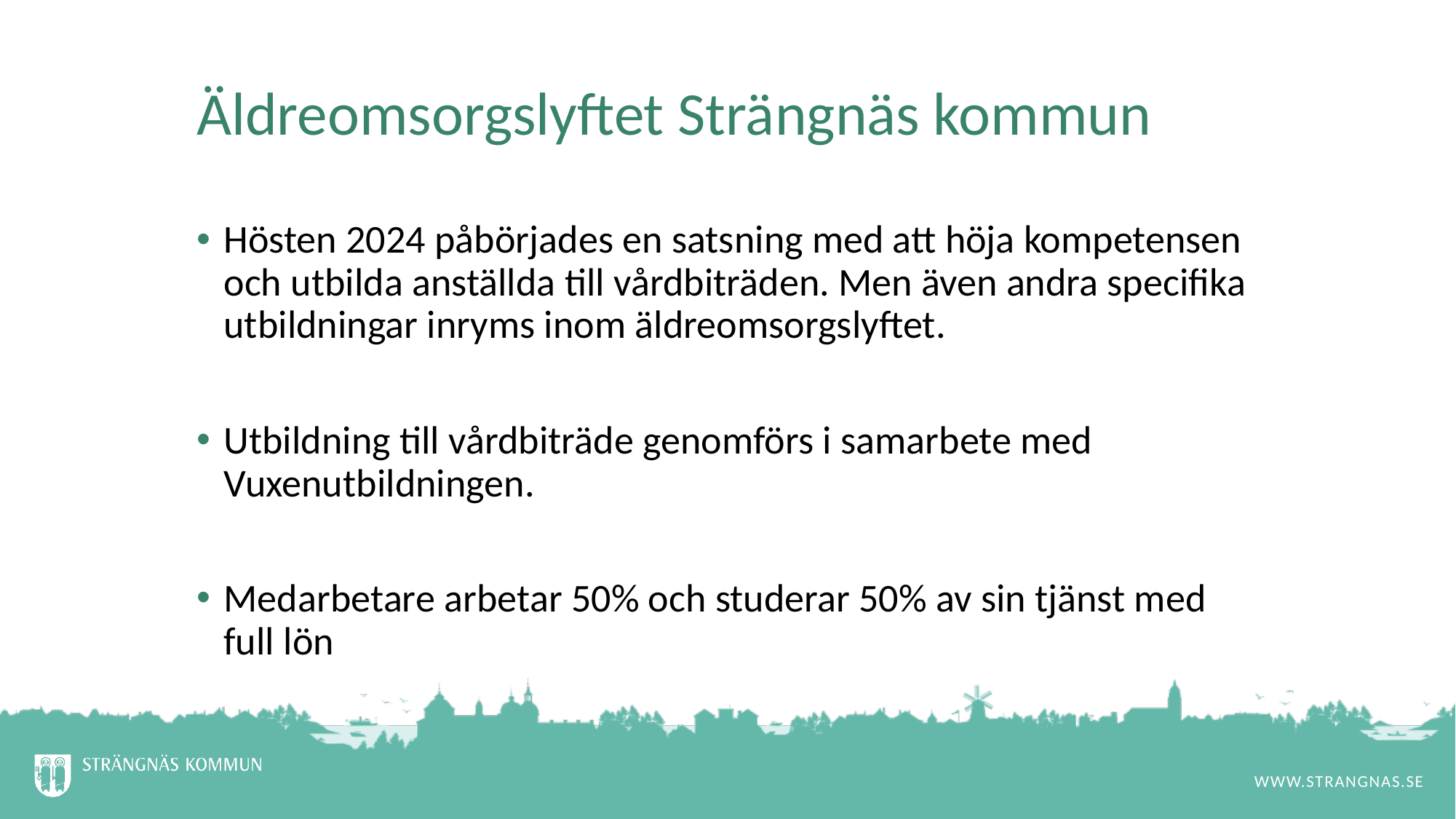

# Äldreomsorgslyftet Strängnäs kommun
Hösten 2024 påbörjades en satsning med att höja kompetensen och utbilda anställda till vårdbiträden. Men även andra specifika utbildningar inryms inom äldreomsorgslyftet.

Utbildning till vårdbiträde genomförs i samarbete med Vuxenutbildningen.

Medarbetare arbetar 50% och studerar 50% av sin tjänst med full lön